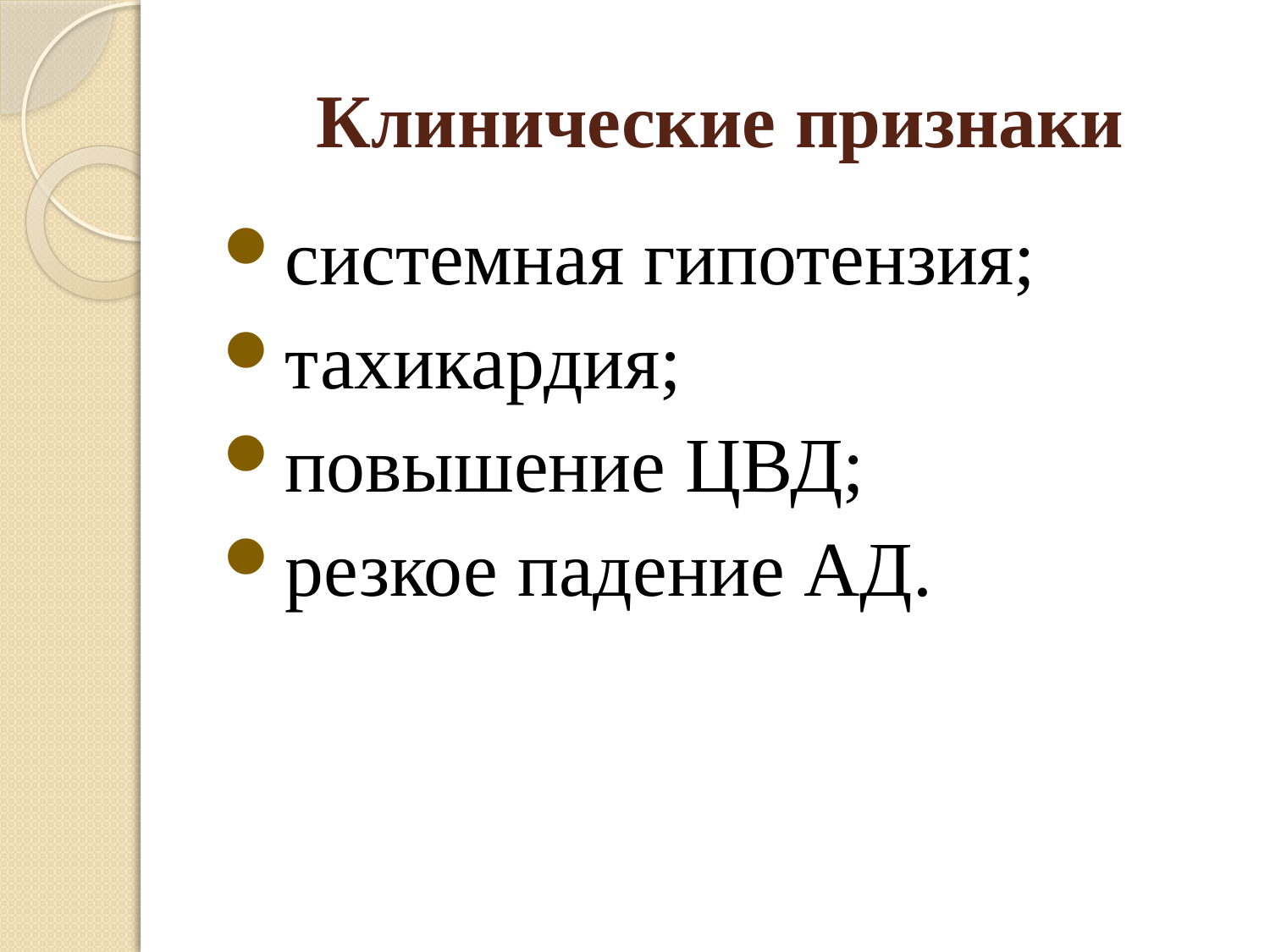

# Клинические признаки
системная гипотензия;
тахикардия;
повышение ЦВД;
резкое падение АД.